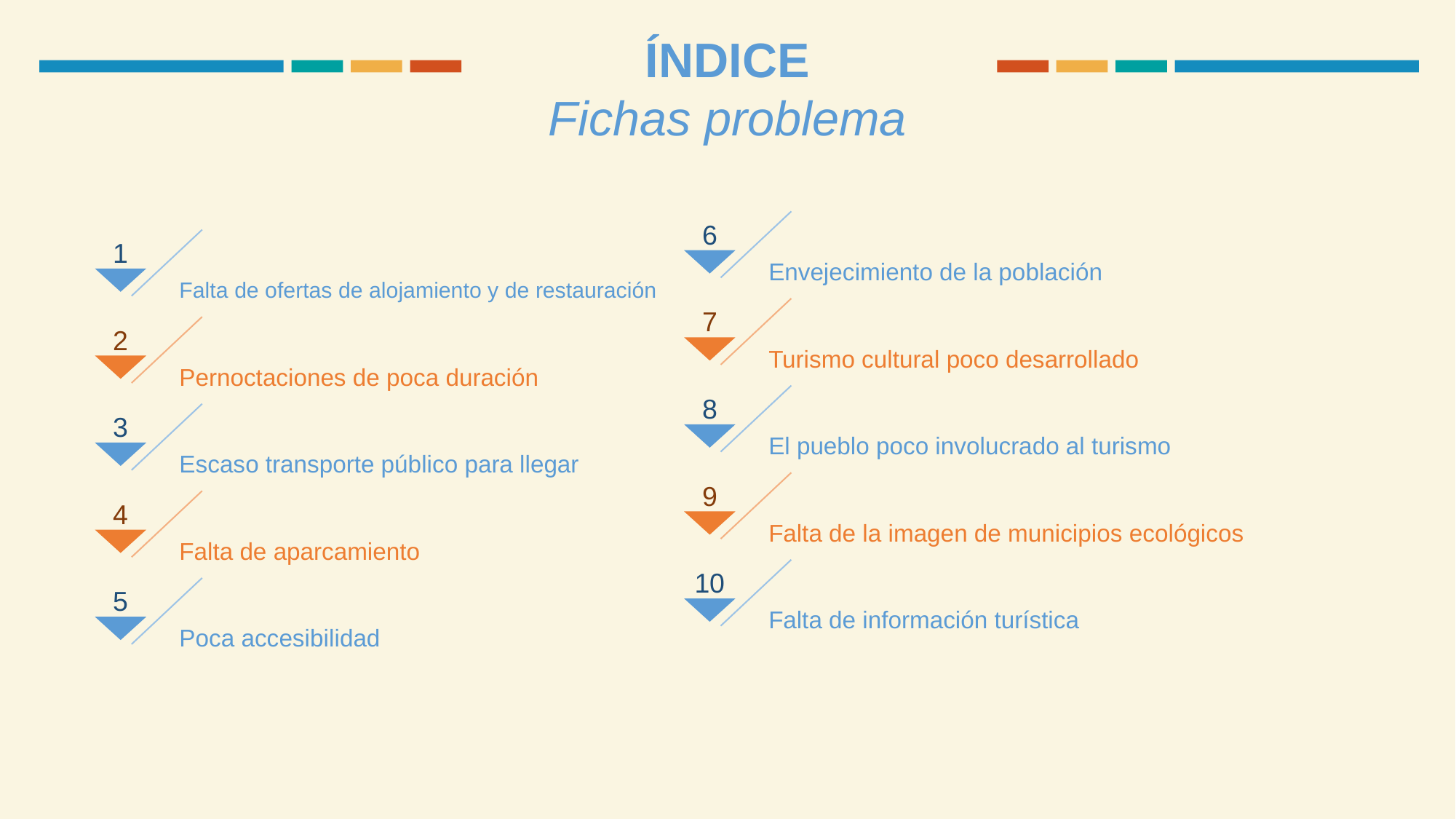

ÍNDICE
Fichas problema
6
Envejecimiento de la población

1
Falta de ofertas de alojamiento y de restauración

2
Pernoctaciones de poca duración

3
Escaso transporte público para llegar

4
Falta de aparcamiento

5
Poca accesibilidad

7
Turismo cultural poco desarrollado

8
El pueblo poco involucrado al turismo

9
Falta de la imagen de municipios ecológicos

10
Falta de información turística